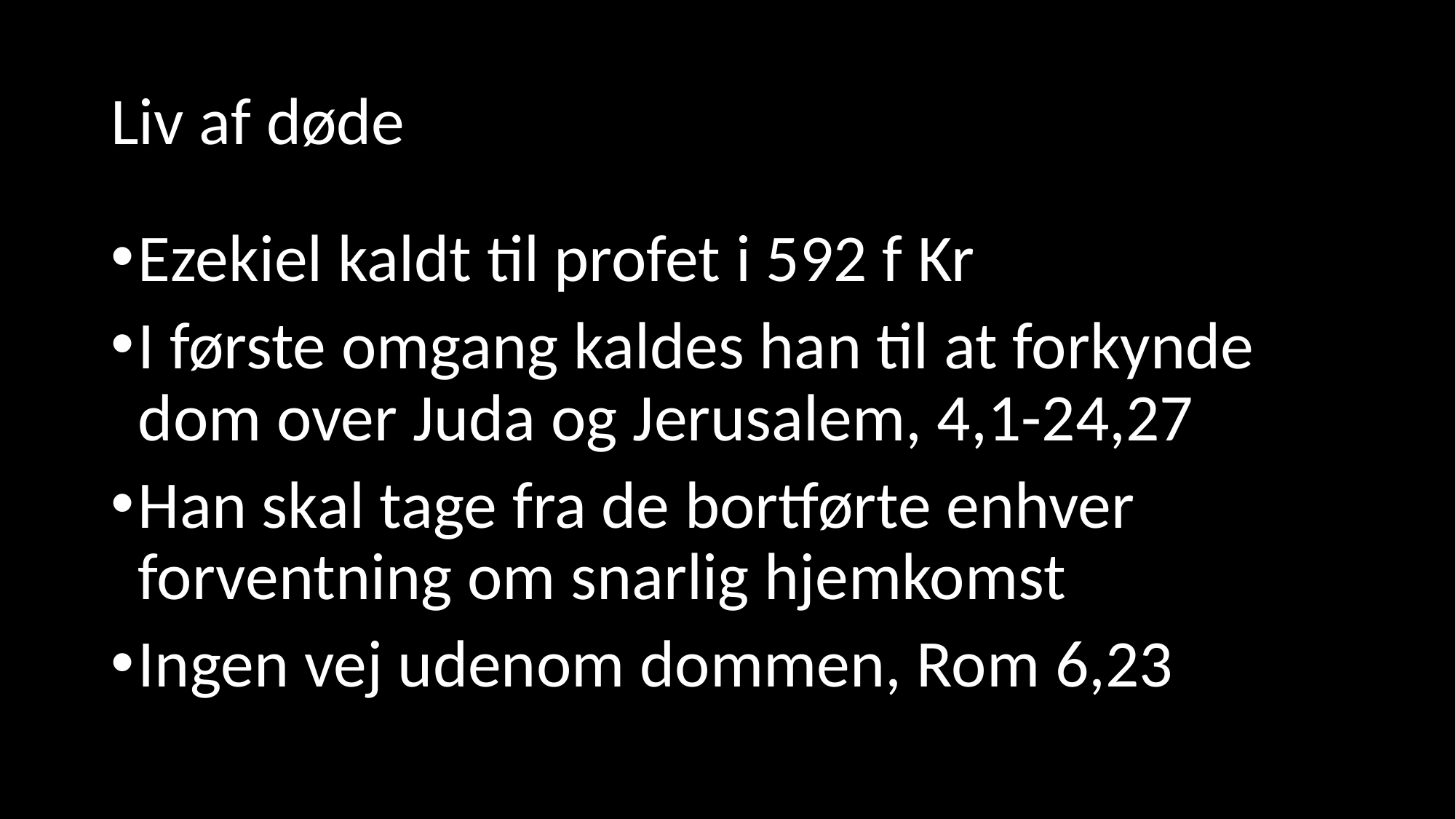

# Liv af døde
Ezekiel kaldt til profet i 592 f Kr
I første omgang kaldes han til at forkynde dom over Juda og Jerusalem, 4,1-24,27
Han skal tage fra de bortførte enhver forventning om snarlig hjemkomst
Ingen vej udenom dommen, Rom 6,23